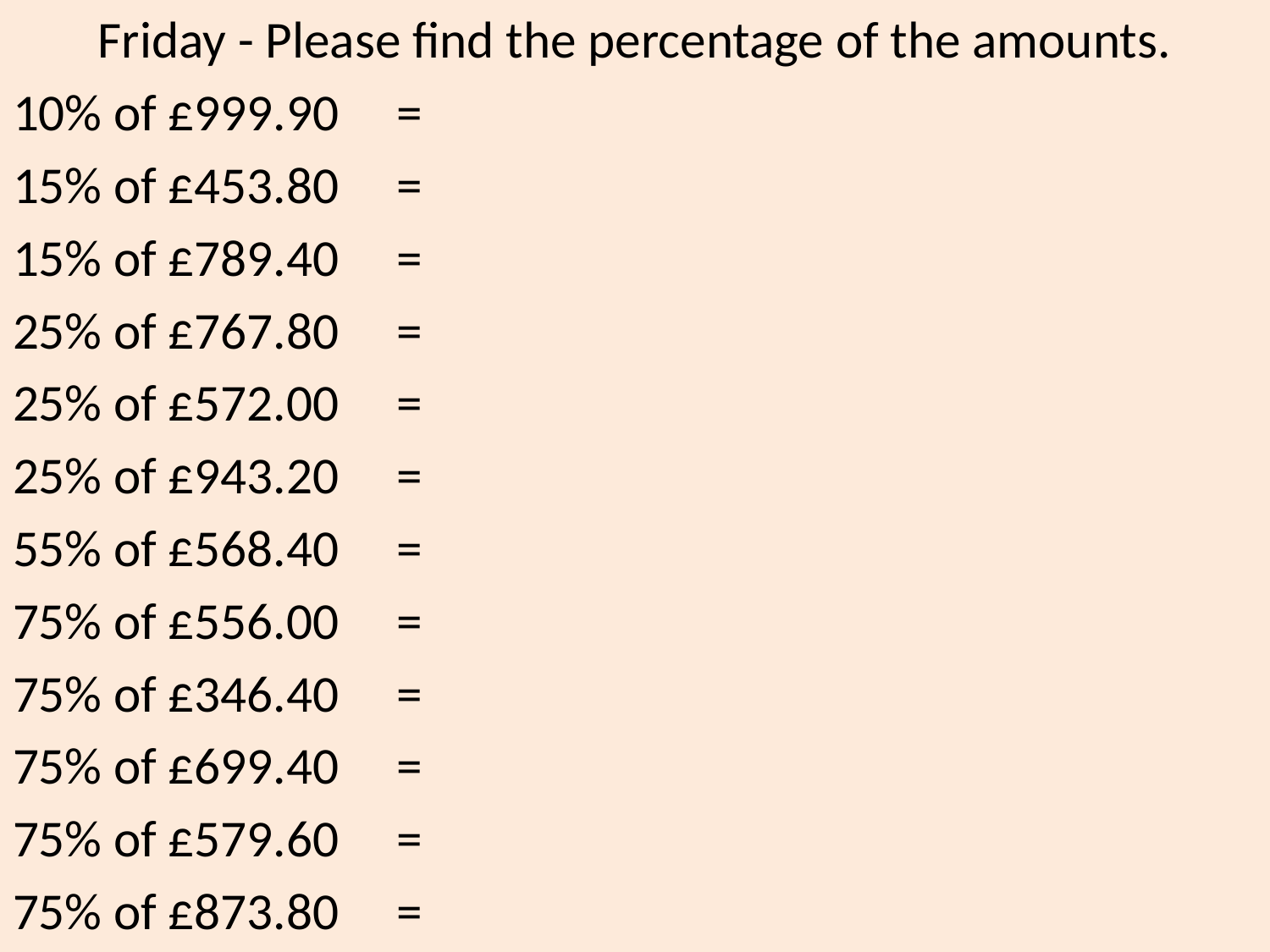

Friday - Please find the percentage of the amounts.
10% of £999.90     =
15% of £453.80     =
15% of £789.40     =
25% of £767.80     =
25% of £572.00     =
25% of £943.20     =
55% of £568.40     =
75% of £556.00     =
75% of £346.40     =
75% of £699.40     =
75% of £579.60     =
75% of £873.80     =